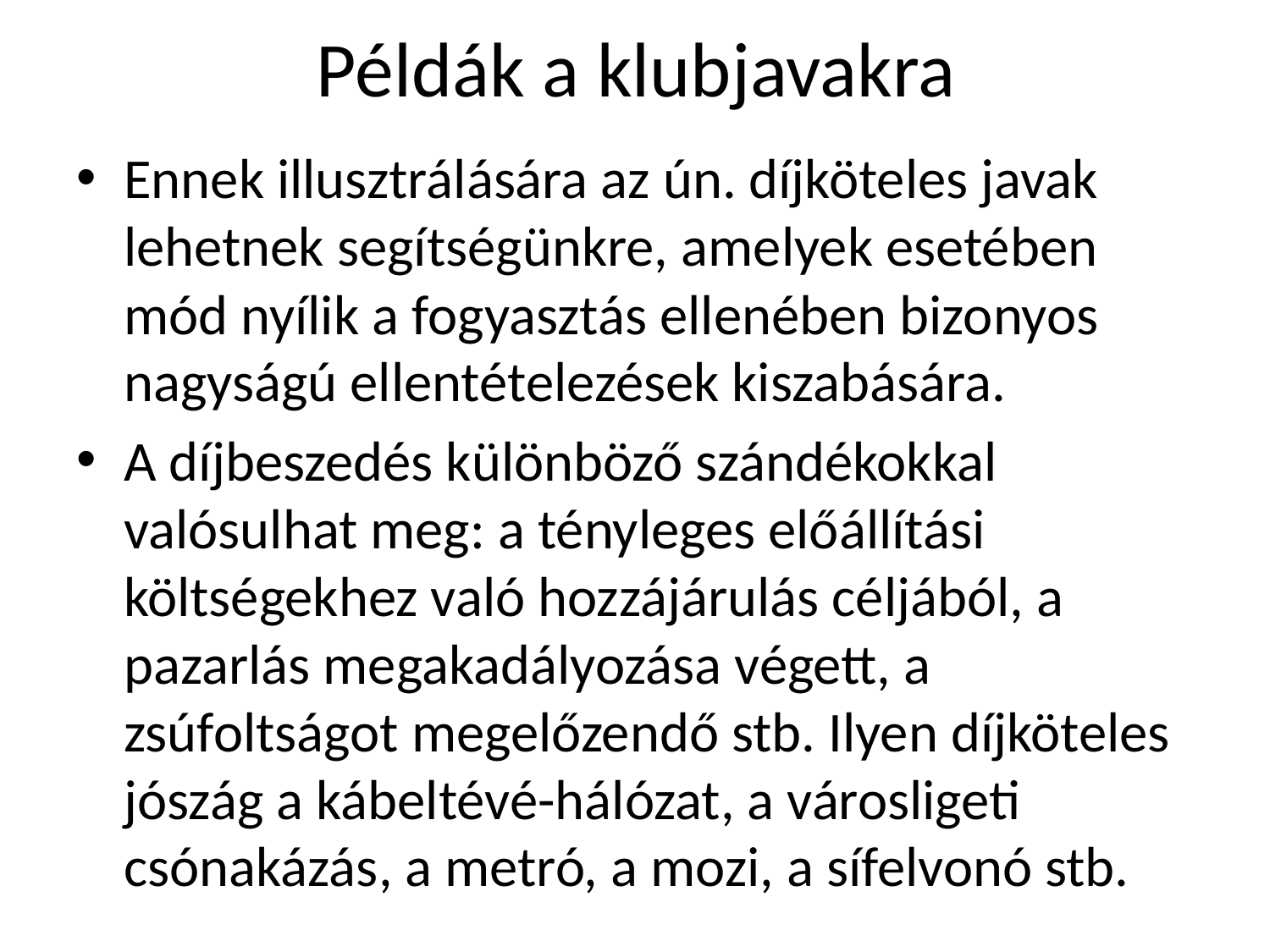

# Példák a klubjavakra
Ennek illusztrálására az ún. díjköteles javak lehetnek segítségünkre, amelyek esetében mód nyílik a fogyasztás ellenében bizonyos nagyságú ellentételezések kiszabására.
A díjbeszedés különböző szándékokkal valósulhat meg: a tényleges előállítási költségekhez való hozzájárulás céljából, a pazarlás megakadályozása végett, a zsúfoltságot megelőzendő stb. Ilyen díjköteles jószág a kábeltévé-hálózat, a városligeti csónakázás, a metró, a mozi, a sífelvonó stb.